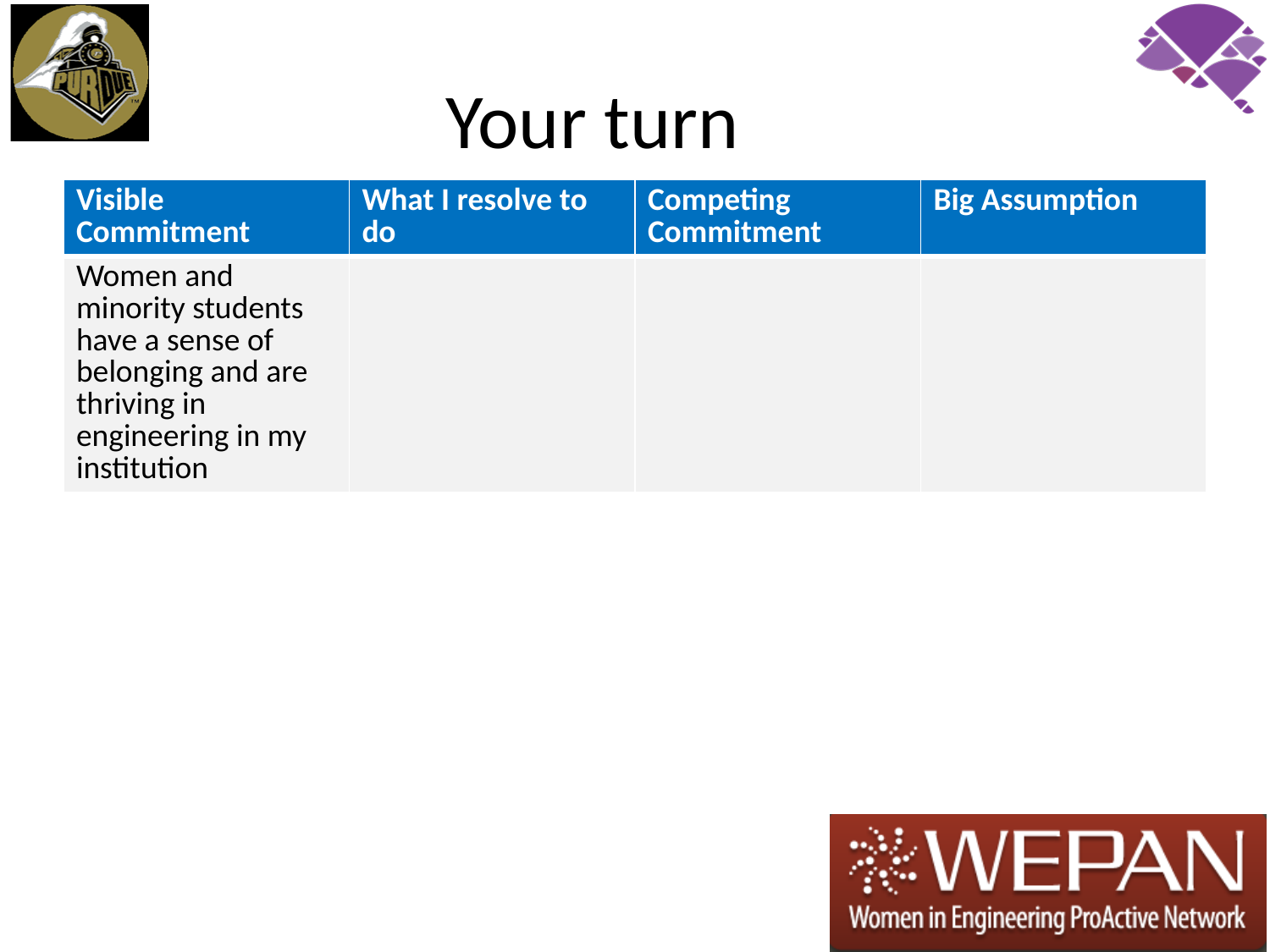

# Your turn
| Visible Commitment | What I resolve to do | Competing Commitment | Big Assumption |
| --- | --- | --- | --- |
| Women and minority students have a sense of belonging and are thriving in engineering in my institution |  |  |  |